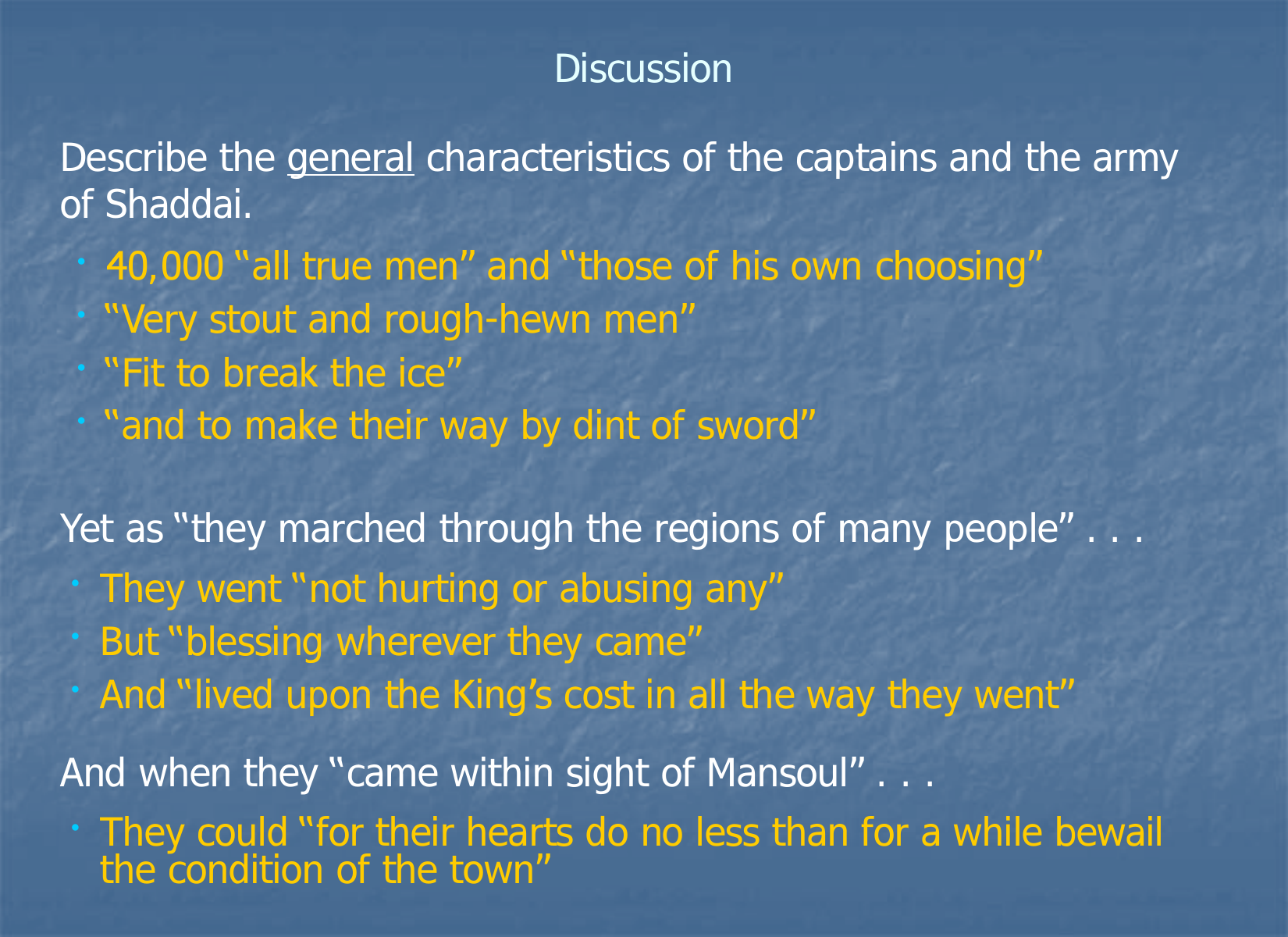

# Discussion
Describe the general characteristics of the captains and the army of Shaddai.
40,000 “all true men” and “those of his own choosing”
“Very stout and rough-hewn men”
“Fit to break the ice”
“and to make their way by dint of sword”
Yet as “they marched through the regions of many people” . . .
They went “not hurting or abusing any”
But “blessing wherever they came”
And “lived upon the King’s cost in all the way they went”
And when they “came within sight of Mansoul” . . .
They could “for their hearts do no less than for a while bewail the condition of the town”